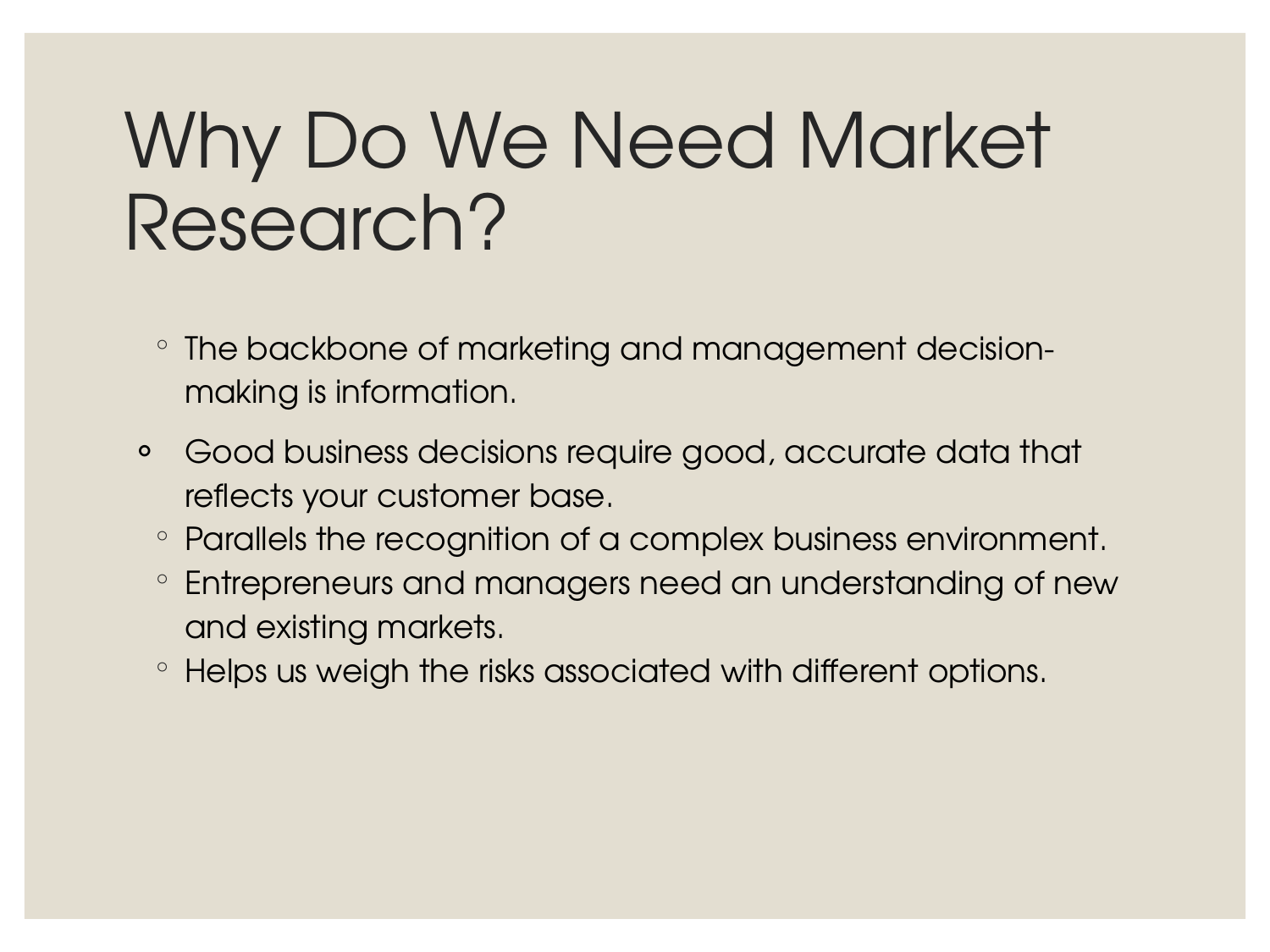

# Why Do We Need Market Research?
The backbone of marketing and management decision-making is information.
Good business decisions require good, accurate data that reflects your customer base.
Parallels the recognition of a complex business environment.
Entrepreneurs and managers need an understanding of new and existing markets.
Helps us weigh the risks associated with different options.